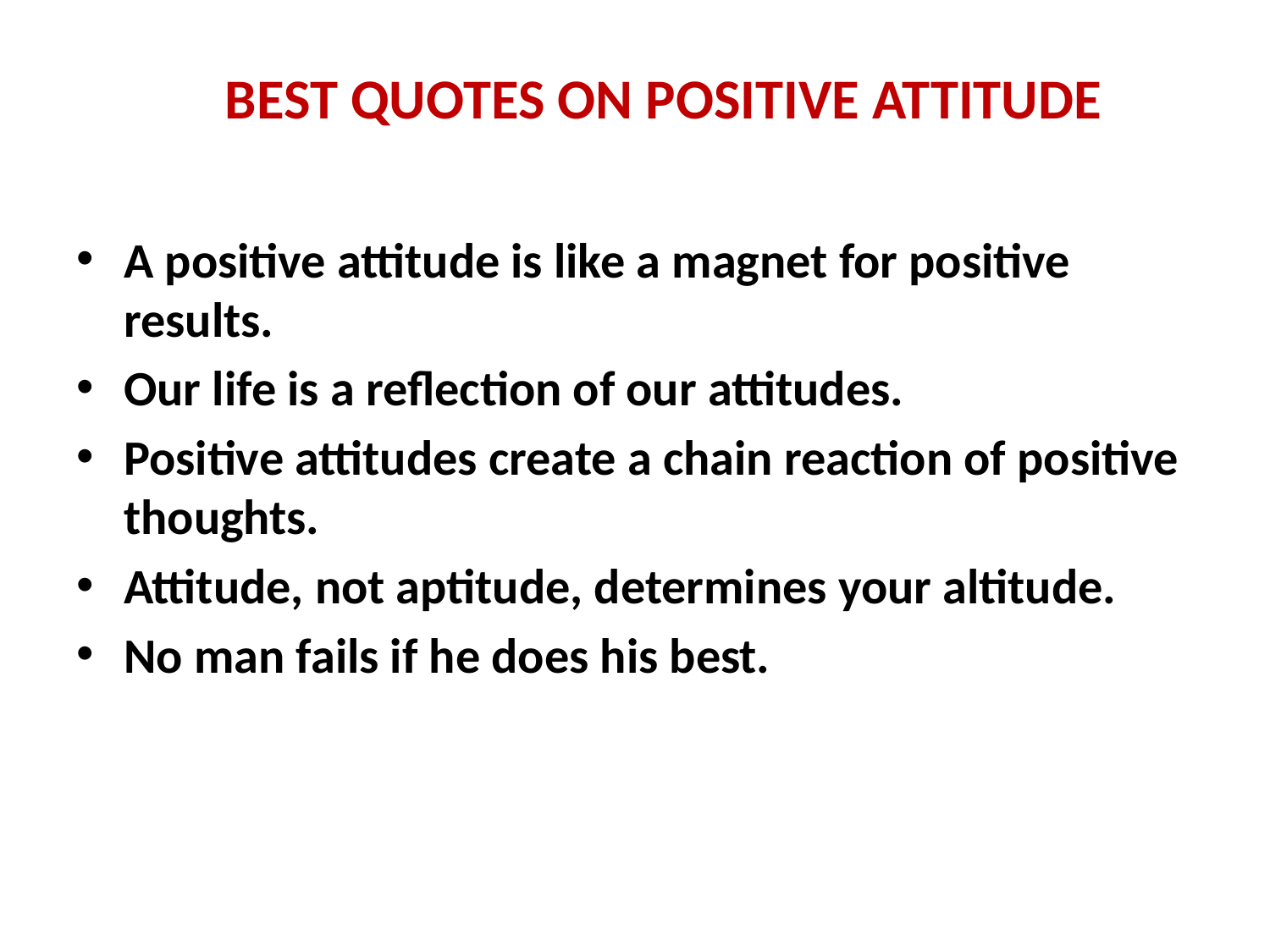

# BEST QUOTES ON POSITIVE ATTITUDE
A positive attitude is like a magnet for positive results.
Our life is a reflection of our attitudes.
Positive attitudes create a chain reaction of positive thoughts.
Attitude, not aptitude, determines your altitude.
No man fails if he does his best.